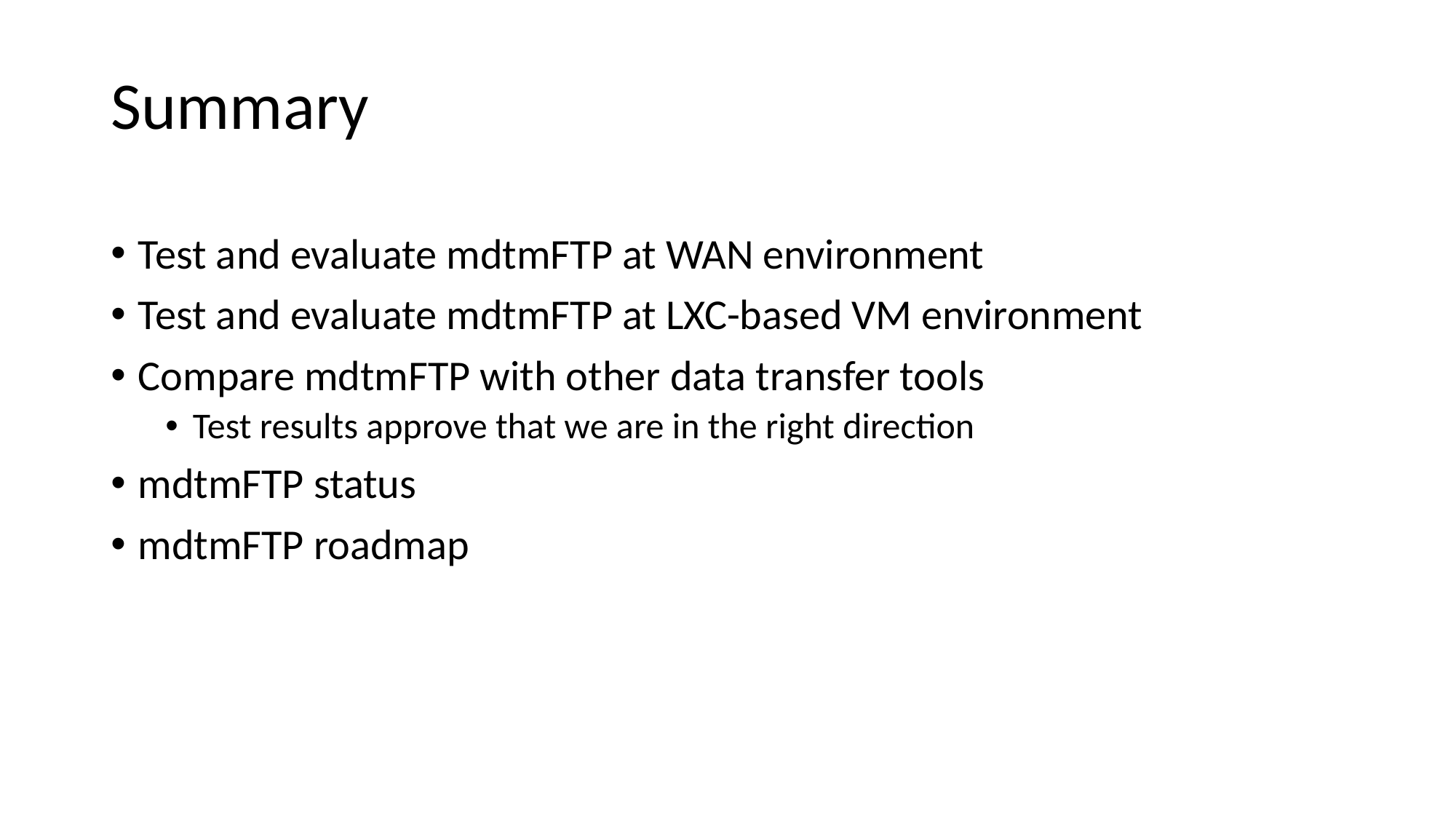

# Summary
Test and evaluate mdtmFTP at WAN environment
Test and evaluate mdtmFTP at LXC-based VM environment
Compare mdtmFTP with other data transfer tools
Test results approve that we are in the right direction
mdtmFTP status
mdtmFTP roadmap